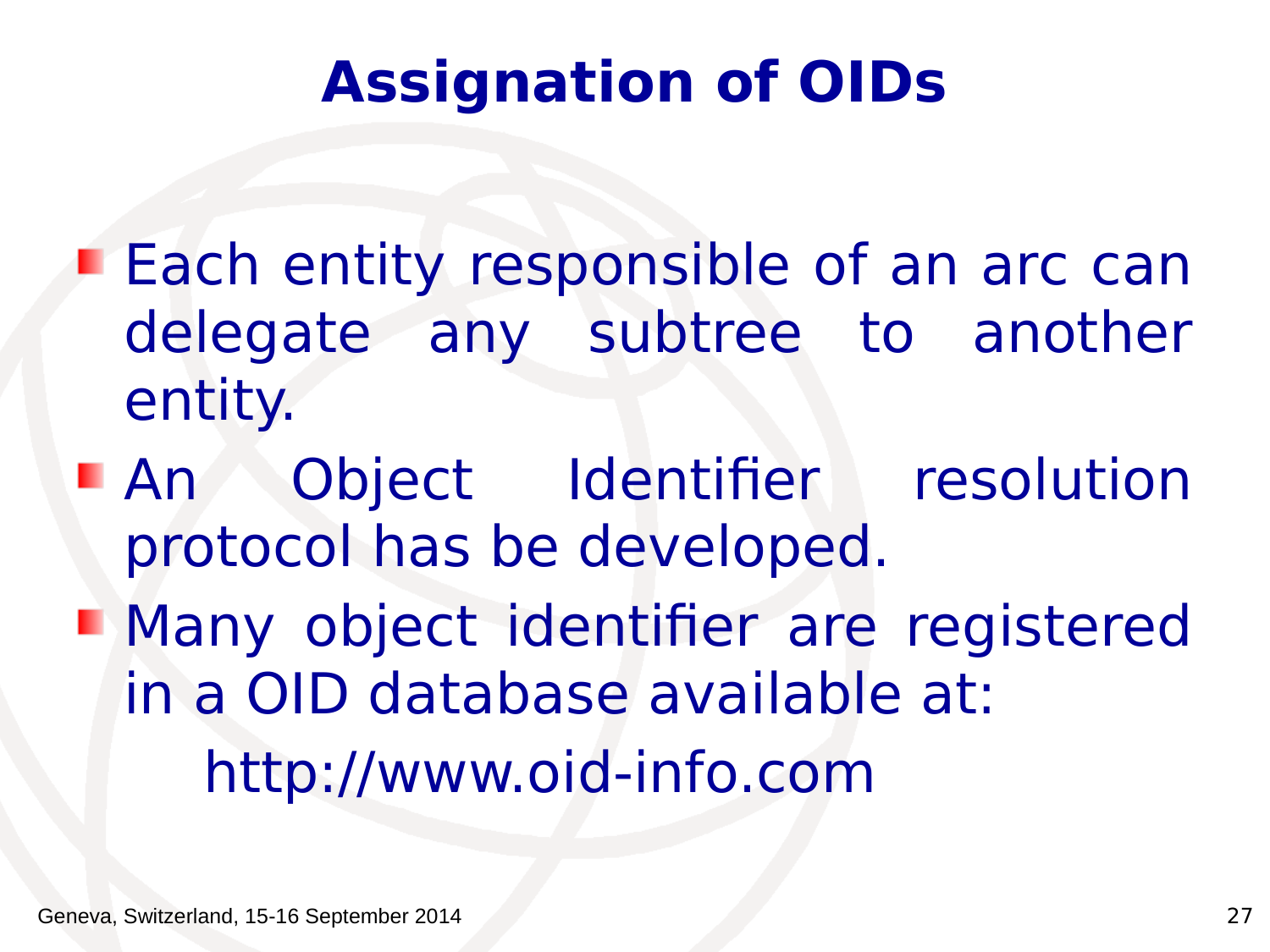

# Assignation of OIDs
Each entity responsible of an arc can delegate any subtree to another entity.
An Object Identifier resolution protocol has be developed.
Many object identifier are registered in a OID database available at:
	http://www.oid-info.com
Geneva, Switzerland, 15-16 September 2014
27